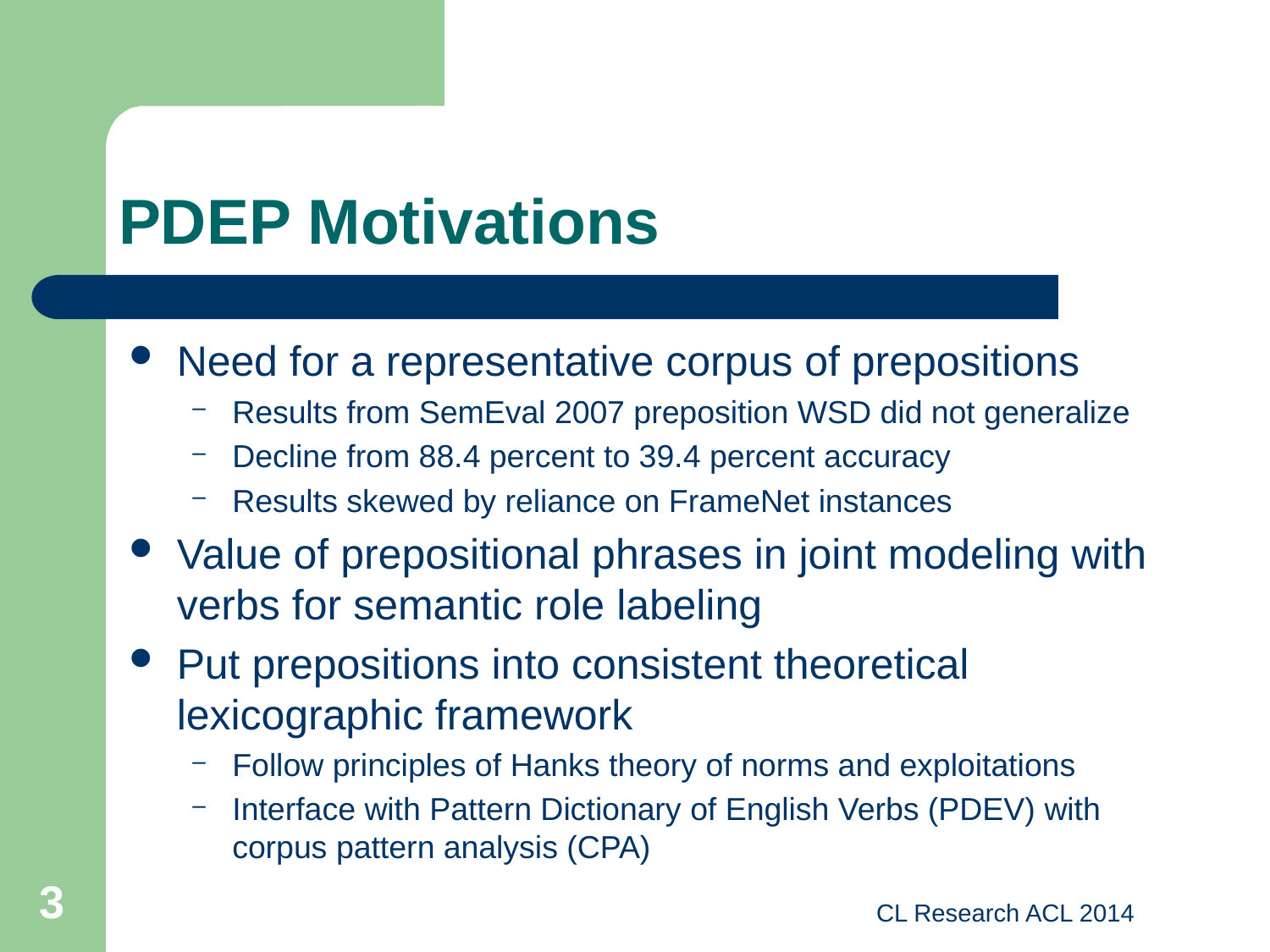

# PDEP Motivations
Need for a representative corpus of prepositions
Results from SemEval 2007 preposition WSD did not generalize
Decline from 88.4 percent to 39.4 percent accuracy
Results skewed by reliance on FrameNet instances
Value of prepositional phrases in joint modeling with verbs for semantic role labeling
Put prepositions into consistent theoretical lexicographic framework
Follow principles of Hanks theory of norms and exploitations
Interface with Pattern Dictionary of English Verbs (PDEV) with corpus pattern analysis (CPA)
3
CL Research ACL 2014